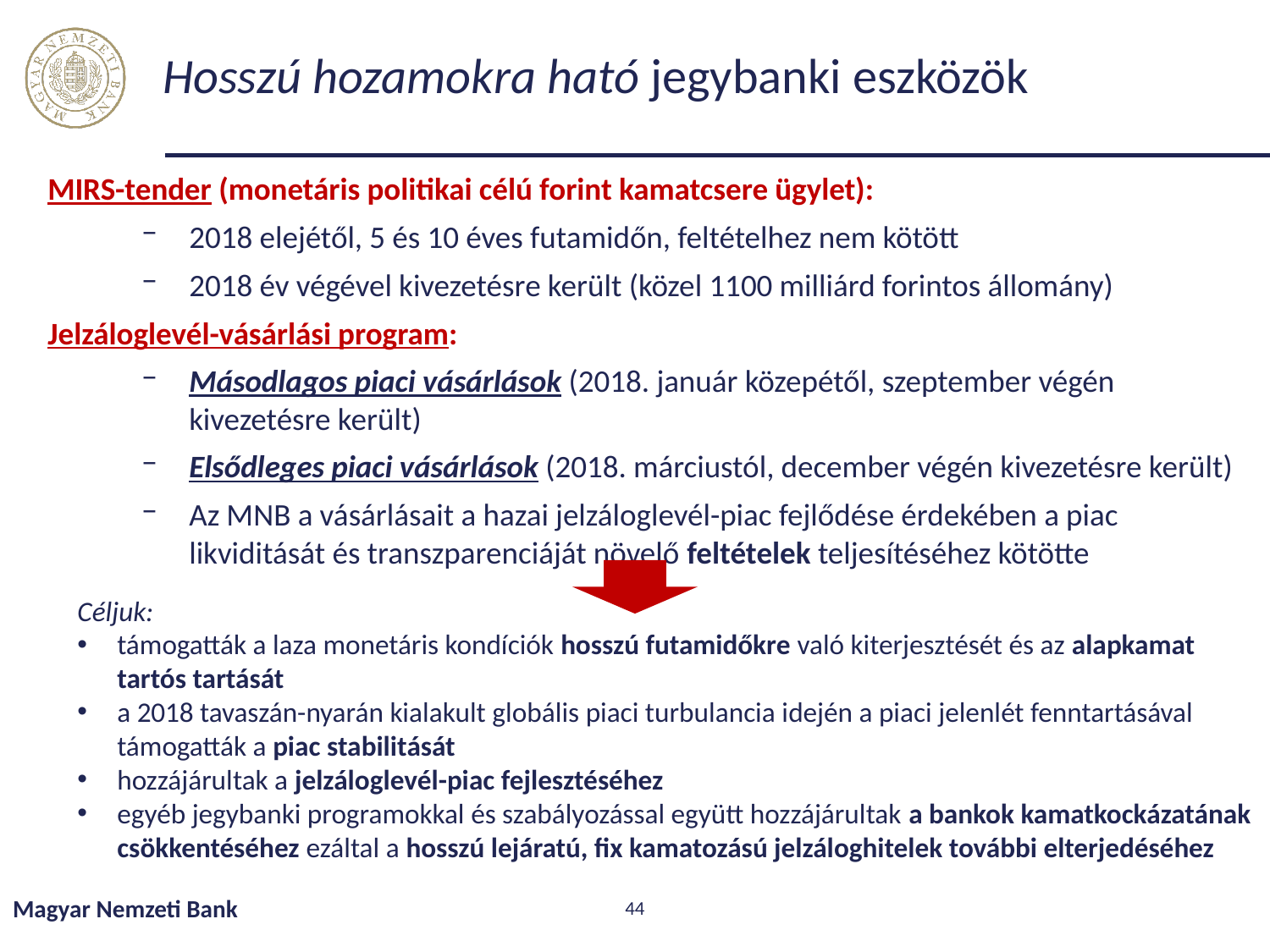

# Hosszú hozamokra ható jegybanki eszközök
MIRS-tender (monetáris politikai célú forint kamatcsere ügylet):
2018 elejétől, 5 és 10 éves futamidőn, feltételhez nem kötött
2018 év végével kivezetésre került (közel 1100 milliárd forintos állomány)
Jelzáloglevél-vásárlási program:
Másodlagos piaci vásárlások (2018. január közepétől, szeptember végén kivezetésre került)
Elsődleges piaci vásárlások (2018. márciustól, december végén kivezetésre került)
Az MNB a vásárlásait a hazai jelzáloglevél-piac fejlődése érdekében a piac likviditását és transzparenciáját növelő feltételek teljesítéséhez kötötte

Céljuk:
támogatták a laza monetáris kondíciók hosszú futamidőkre való kiterjesztését és az alapkamat tartós tartását
a 2018 tavaszán-nyarán kialakult globális piaci turbulancia idején a piaci jelenlét fenntartásával támogatták a piac stabilitását
hozzájárultak a jelzáloglevél-piac fejlesztéséhez
egyéb jegybanki programokkal és szabályozással együtt hozzájárultak a bankok kamatkockázatának csökkentéséhez ezáltal a hosszú lejáratú, fix kamatozású jelzáloghitelek további elterjedéséhez
Magyar Nemzeti Bank
44